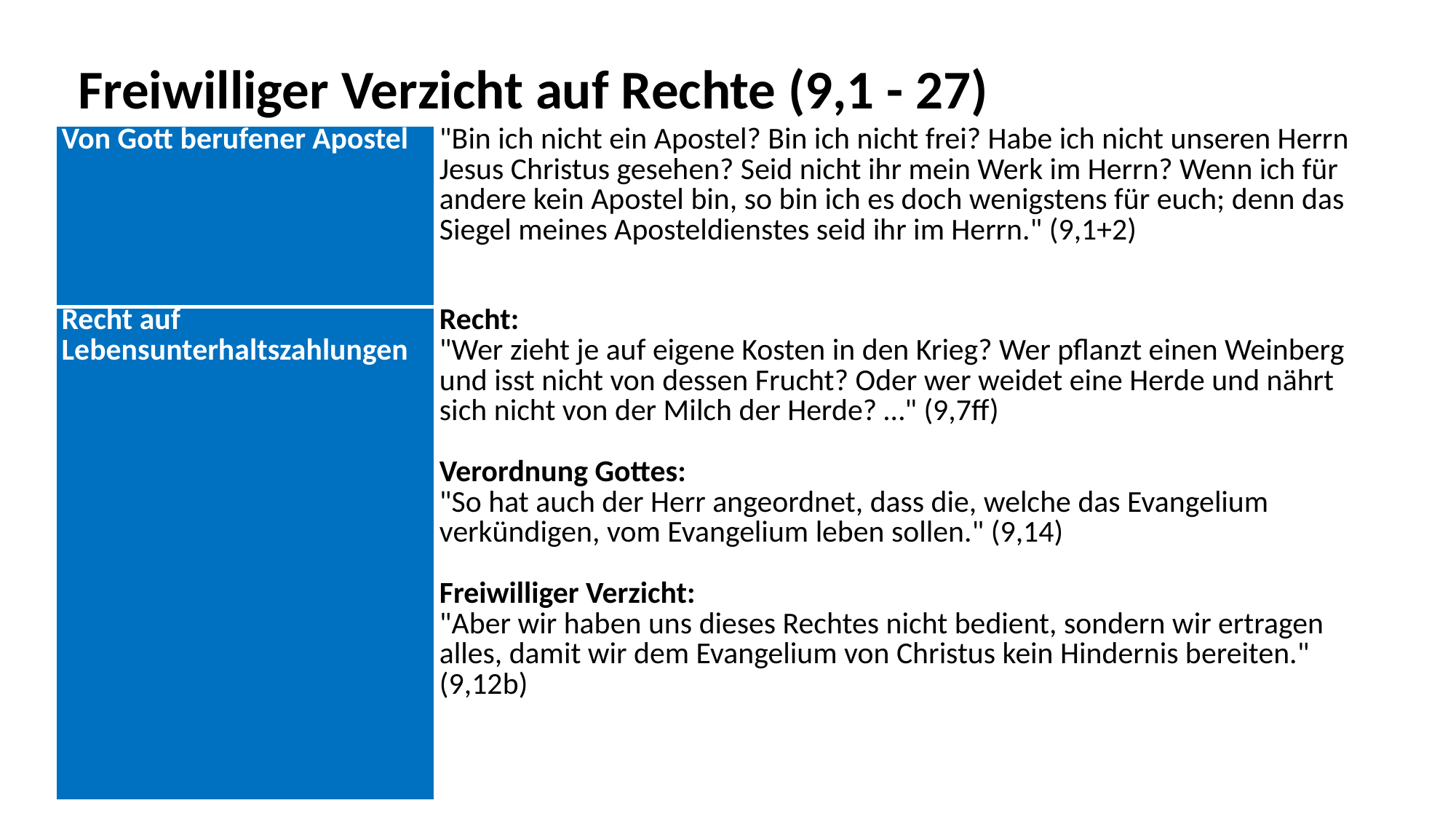

Freiwilliger Verzicht auf Rechte (9,1 - 27)
| Von Gott berufener Apostel | "Bin ich nicht ein Apostel? Bin ich nicht frei? Habe ich nicht unseren Herrn Jesus Christus gesehen? Seid nicht ihr mein Werk im Herrn? Wenn ich für andere kein Apostel bin, so bin ich es doch wenigstens für euch; denn das Siegel meines Aposteldienstes seid ihr im Herrn." (9,1+2) |
| --- | --- |
| Recht auf Lebensunterhaltszahlungen | Recht: "Wer zieht je auf eigene Kosten in den Krieg? Wer pflanzt einen Weinberg und isst nicht von dessen Frucht? Oder wer weidet eine Herde und nährt sich nicht von der Milch der Herde? …" (9,7ff)   Verordnung Gottes: "So hat auch der Herr angeordnet, dass die, welche das Evangelium verkündigen, vom Evangelium leben sollen." (9,14)   Freiwilliger Verzicht: "Aber wir haben uns dieses Rechtes nicht bedient, sondern wir ertragen alles, damit wir dem Evangelium von Christus kein Hindernis bereiten." (9,12b) |